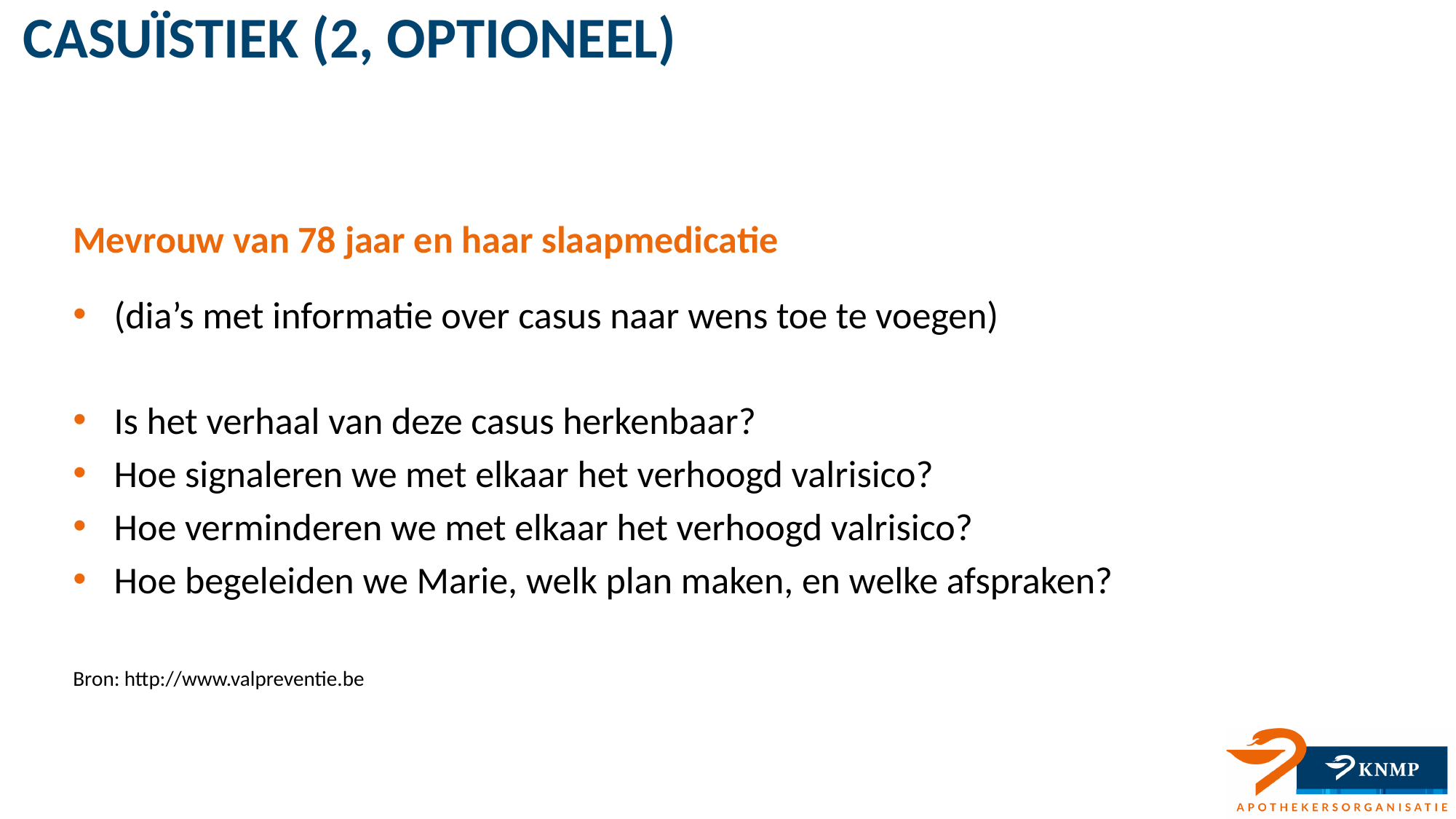

# Casuïstiek (2, optioneel)
Mevrouw van 78 jaar en haar slaapmedicatie
(dia’s met informatie over casus naar wens toe te voegen)

Is het verhaal van deze casus herkenbaar?
Hoe signaleren we met elkaar het verhoogd valrisico?
Hoe verminderen we met elkaar het verhoogd valrisico?
Hoe begeleiden we Marie, welk plan maken, en welke afspraken?

Bron: http://www.valpreventie.be